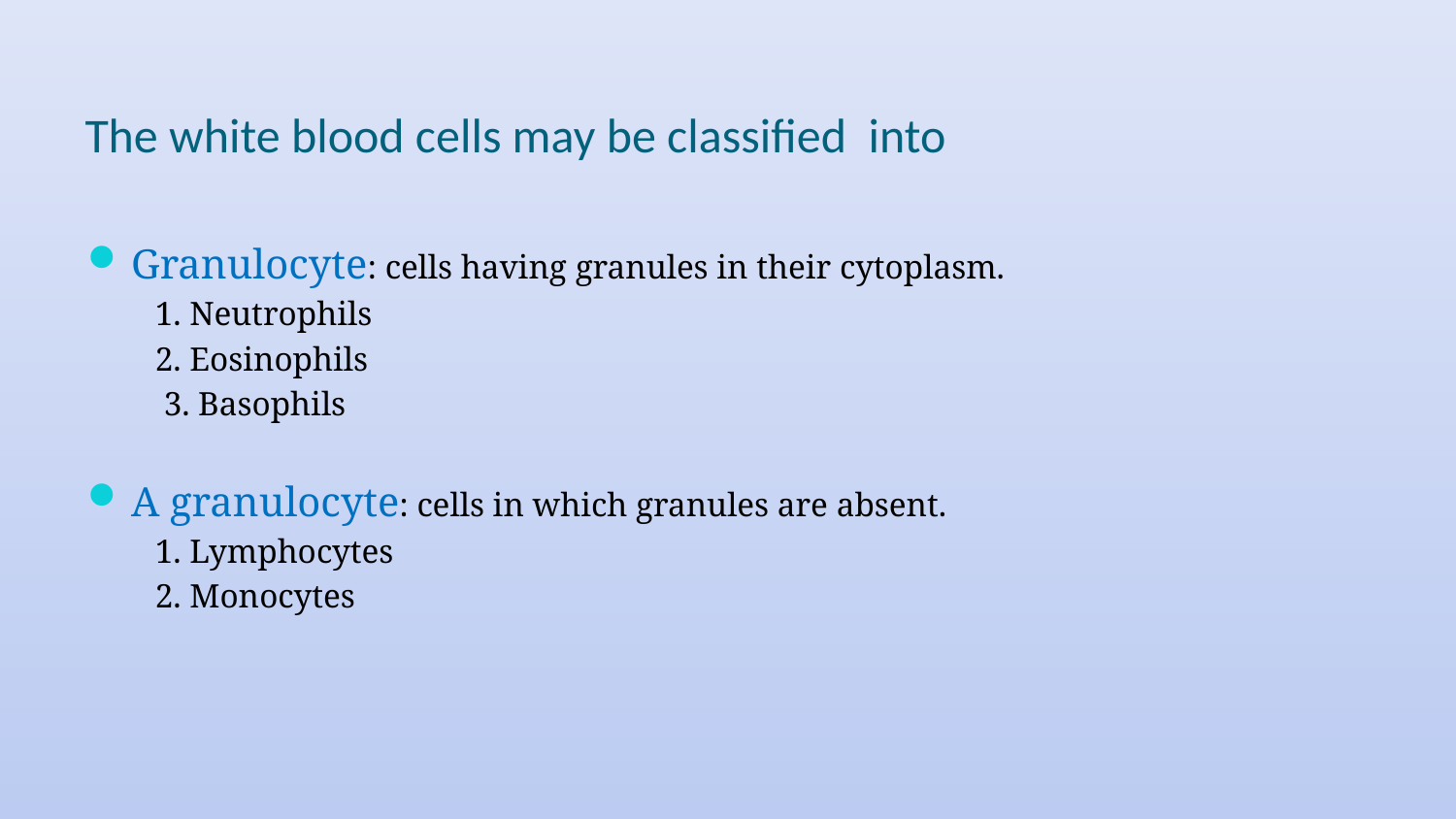

# The white blood cells may be classified  into
Granulocyte: cells having granules in their cytoplasm.
        1. Neutrophils
        2. Eosinophils
         3. Basophils

A granulocyte: cells in which granules are absent.
        1. Lymphocytes
        2. Monocytes